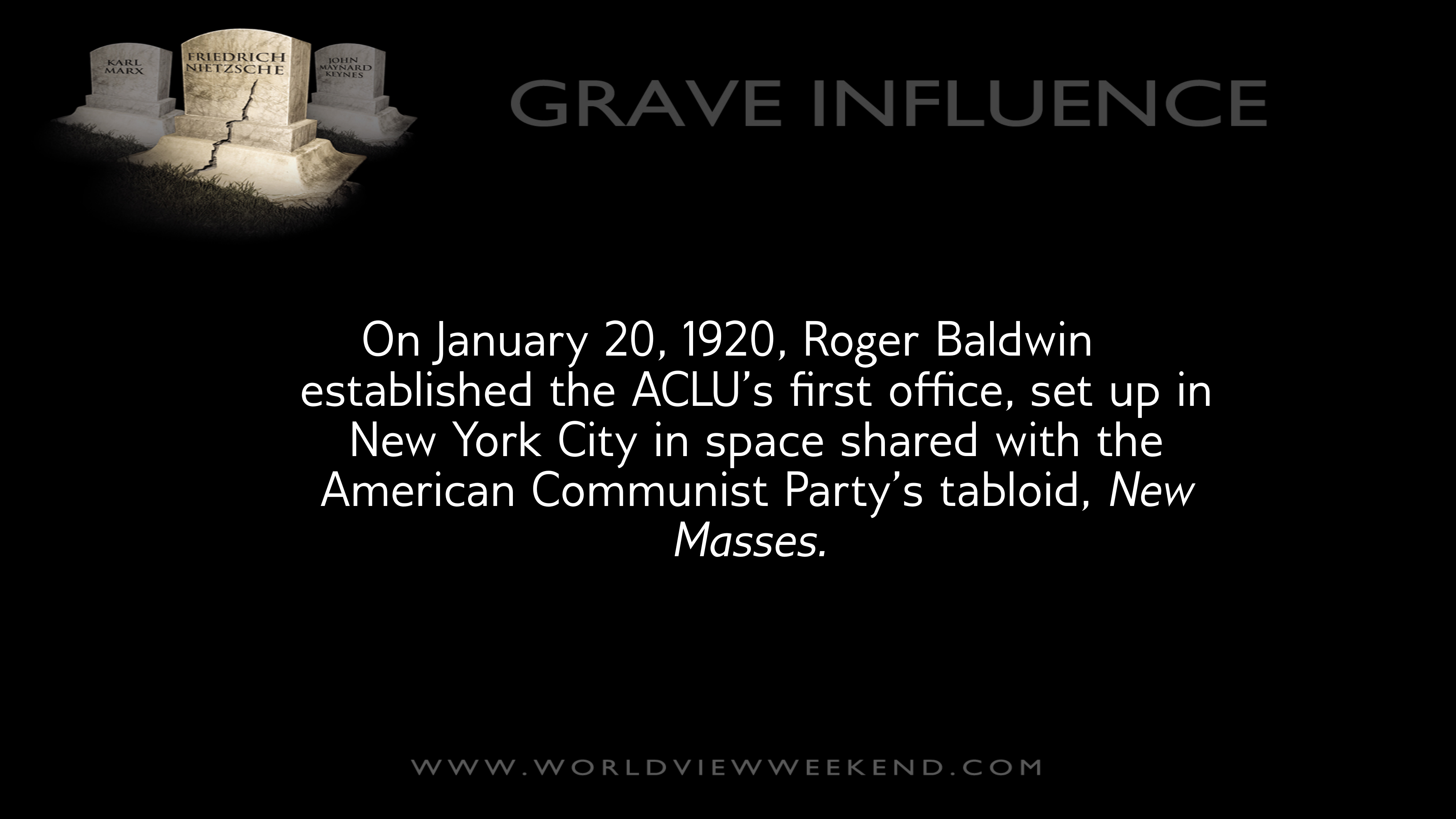

On January 20, 1920, Roger Baldwin established the ACLU’s first office, set up in New York City in space shared with the American Communist Party’s tabloid, New Masses.